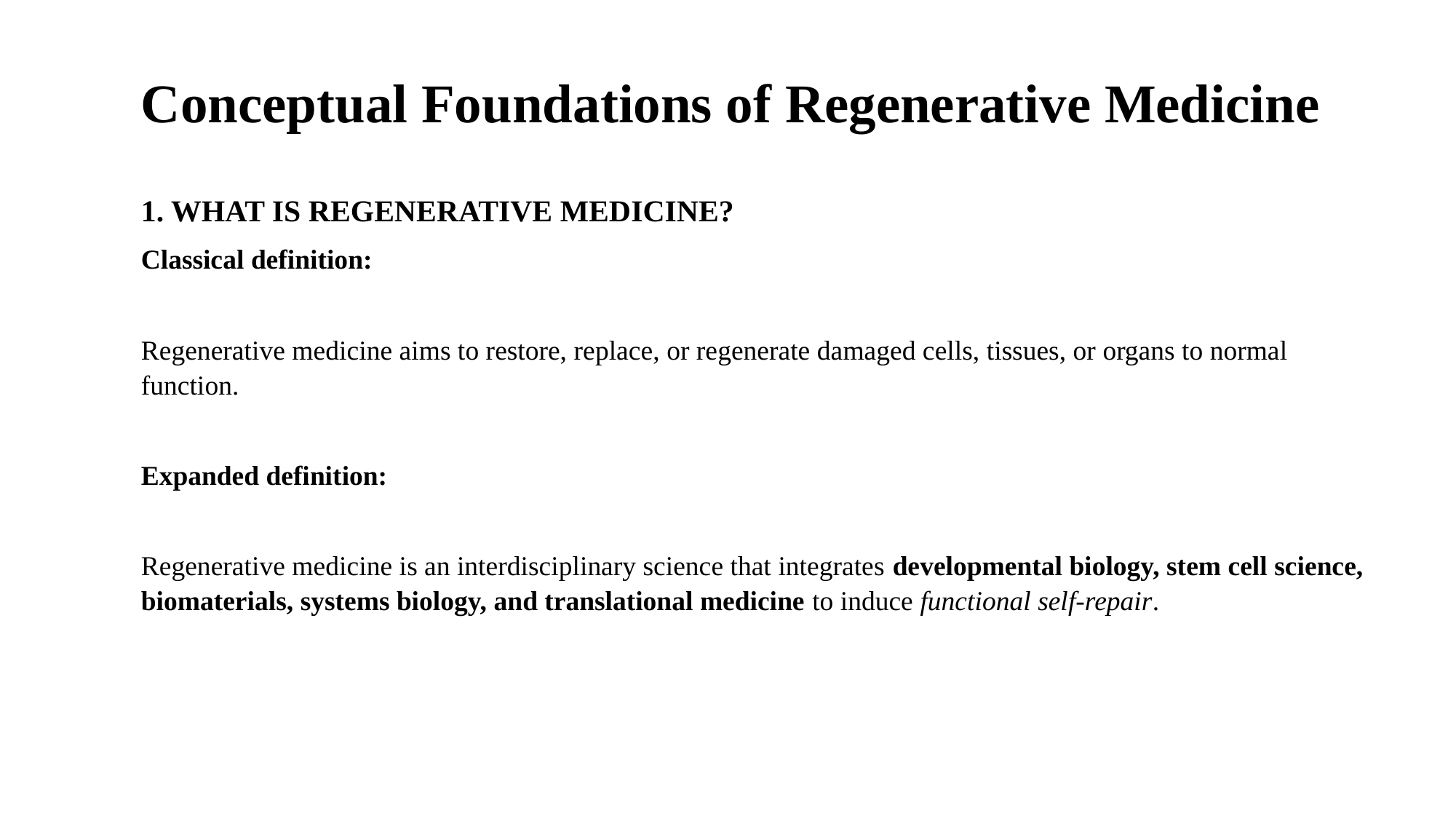

Conceptual Foundations of Regenerative Medicine

1. WHAT IS REGENERATIVE MEDICINE?
Classical definition:

Regenerative medicine aims to restore, replace, or regenerate damaged cells, tissues, or organs to normal function.

Expanded definition:

Regenerative medicine is an interdisciplinary science that integrates developmental biology, stem cell science, biomaterials, systems biology, and translational medicine to induce functional self-repair.